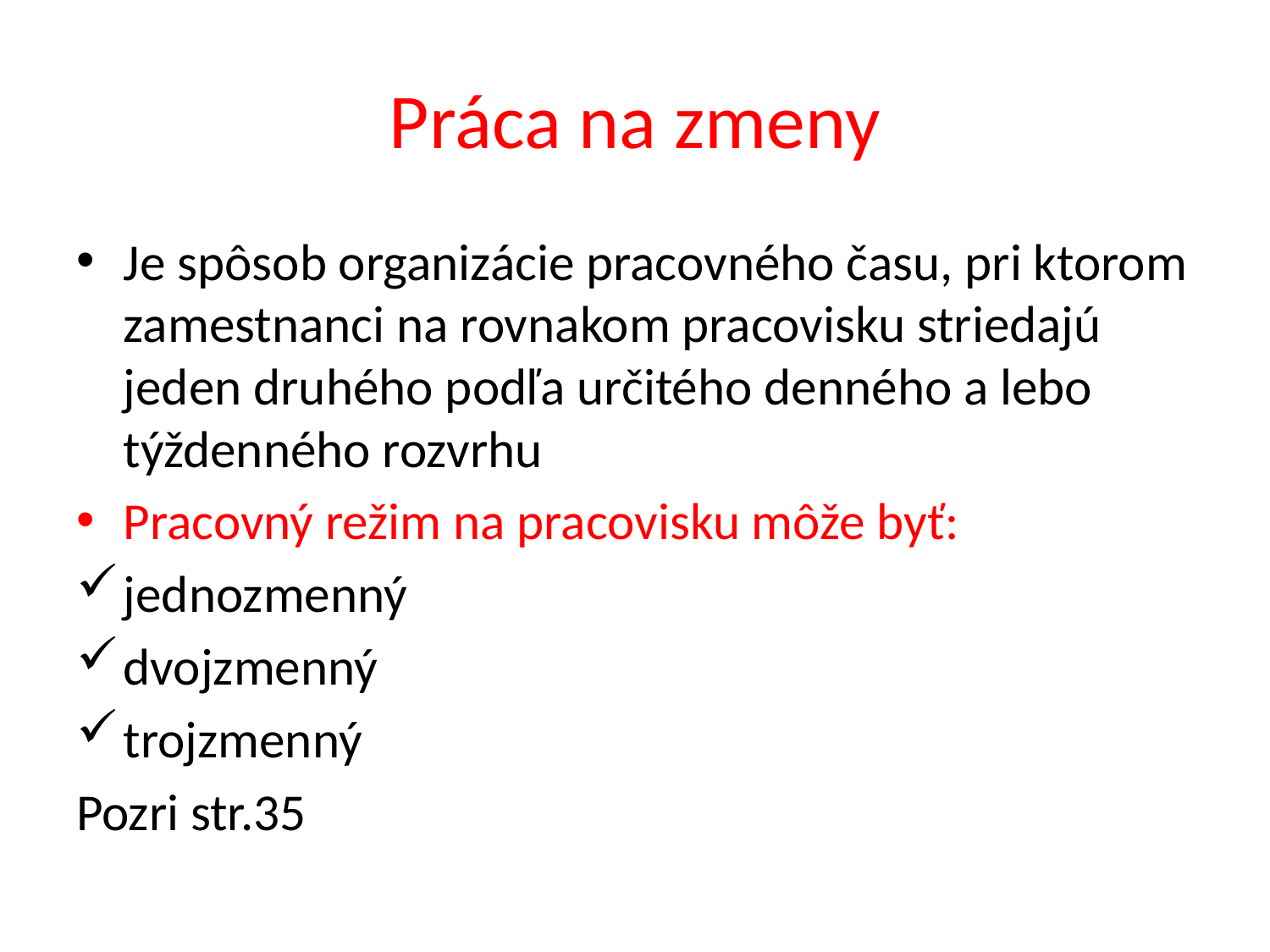

# Práca na zmeny
Je spôsob organizácie pracovného času, pri ktorom zamestnanci na rovnakom pracovisku striedajú jeden druhého podľa určitého denného a lebo týždenného rozvrhu
Pracovný režim na pracovisku môže byť:
jednozmenný
dvojzmenný
trojzmenný
Pozri str.35